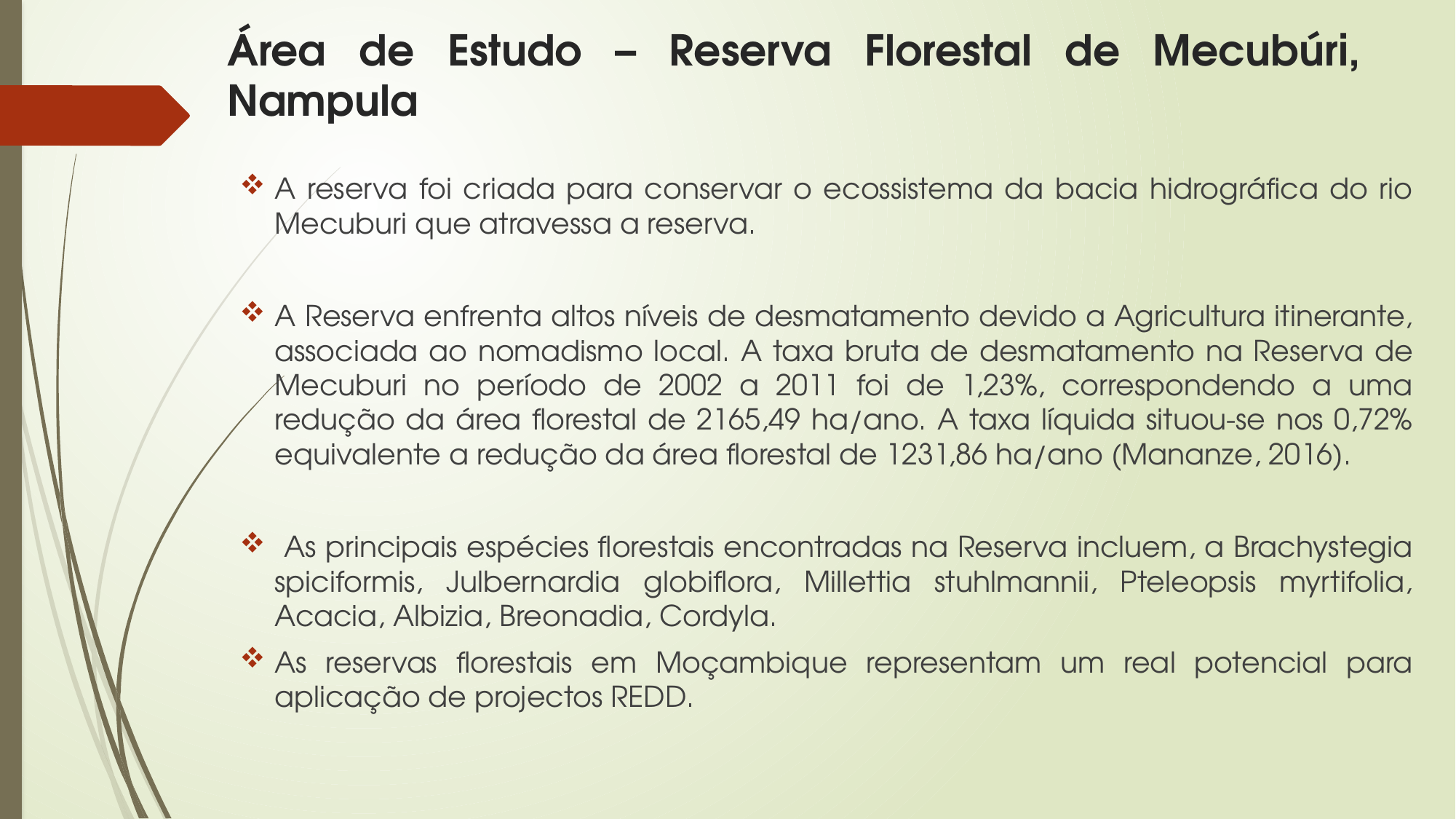

# Área de Estudo – Reserva Florestal de Mecubúri, Nampula

A reserva foi criada para conservar o ecossistema da bacia hidrográfica do rio Mecuburi que atravessa a reserva.

A Reserva enfrenta altos níveis de desmatamento devido a Agricultura itinerante, associada ao nomadismo local. A taxa bruta de desmatamento na Reserva de Mecuburi no período de 2002 a 2011 foi de 1,23%, correspondendo a uma redução da área florestal de 2165,49 ha/ano. A taxa líquida situou-se nos 0,72% equivalente a redução da área florestal de 1231,86 ha/ano (Mananze, 2016).

 As principais espécies florestais encontradas na Reserva incluem, a Brachystegia spiciformis, Julbernardia globiflora, Millettia stuhlmannii, Pteleopsis myrtifolia, Acacia, Albizia, Breonadia, Cordyla.
As reservas florestais em Moçambique representam um real potencial para aplicação de projectos REDD.